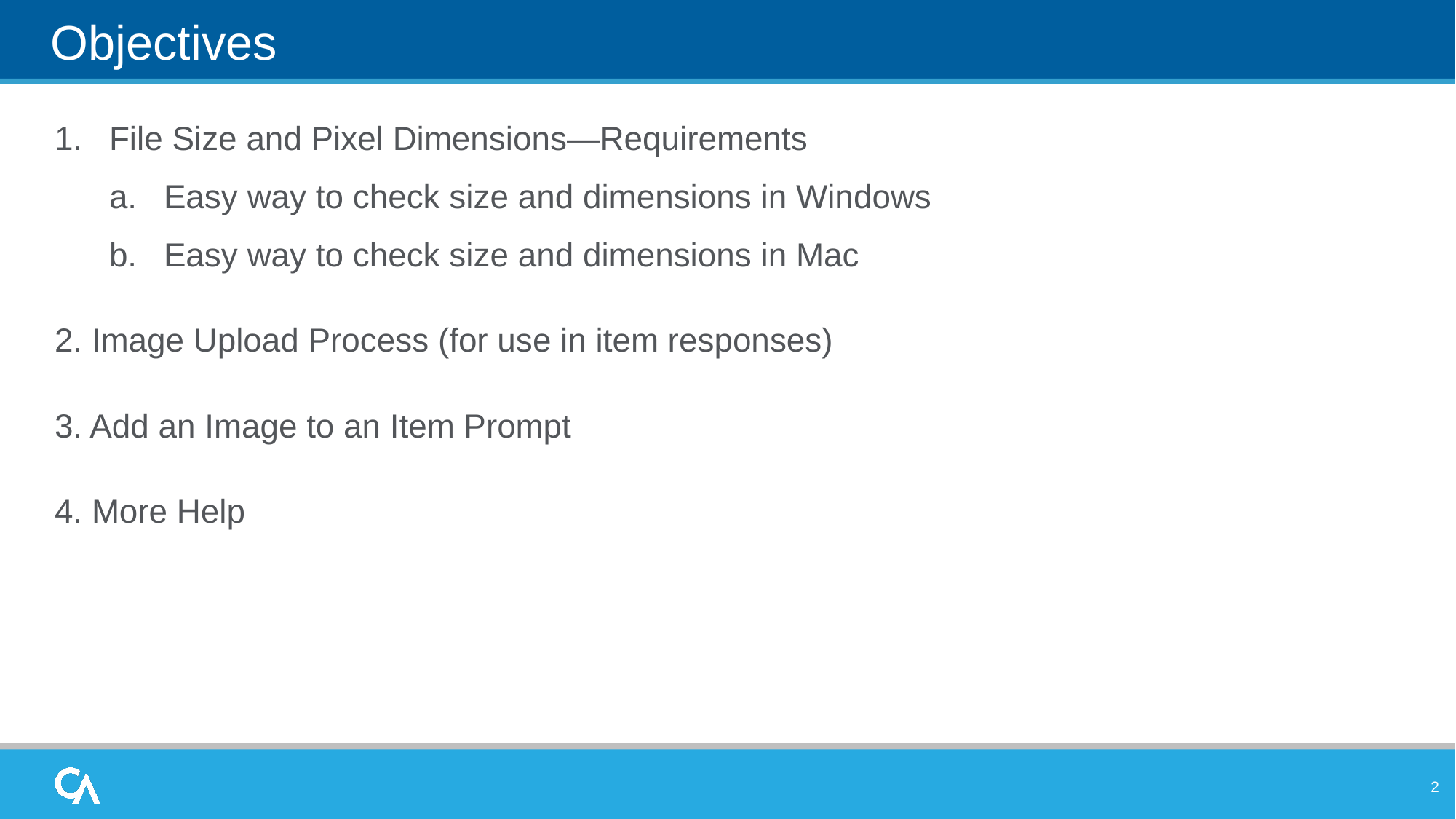

# Objectives
File Size and Pixel Dimensions—Requirements
Easy way to check size and dimensions in Windows
Easy way to check size and dimensions in Mac
2. Image Upload Process (for use in item responses)
3. Add an Image to an Item Prompt
4. More Help
2